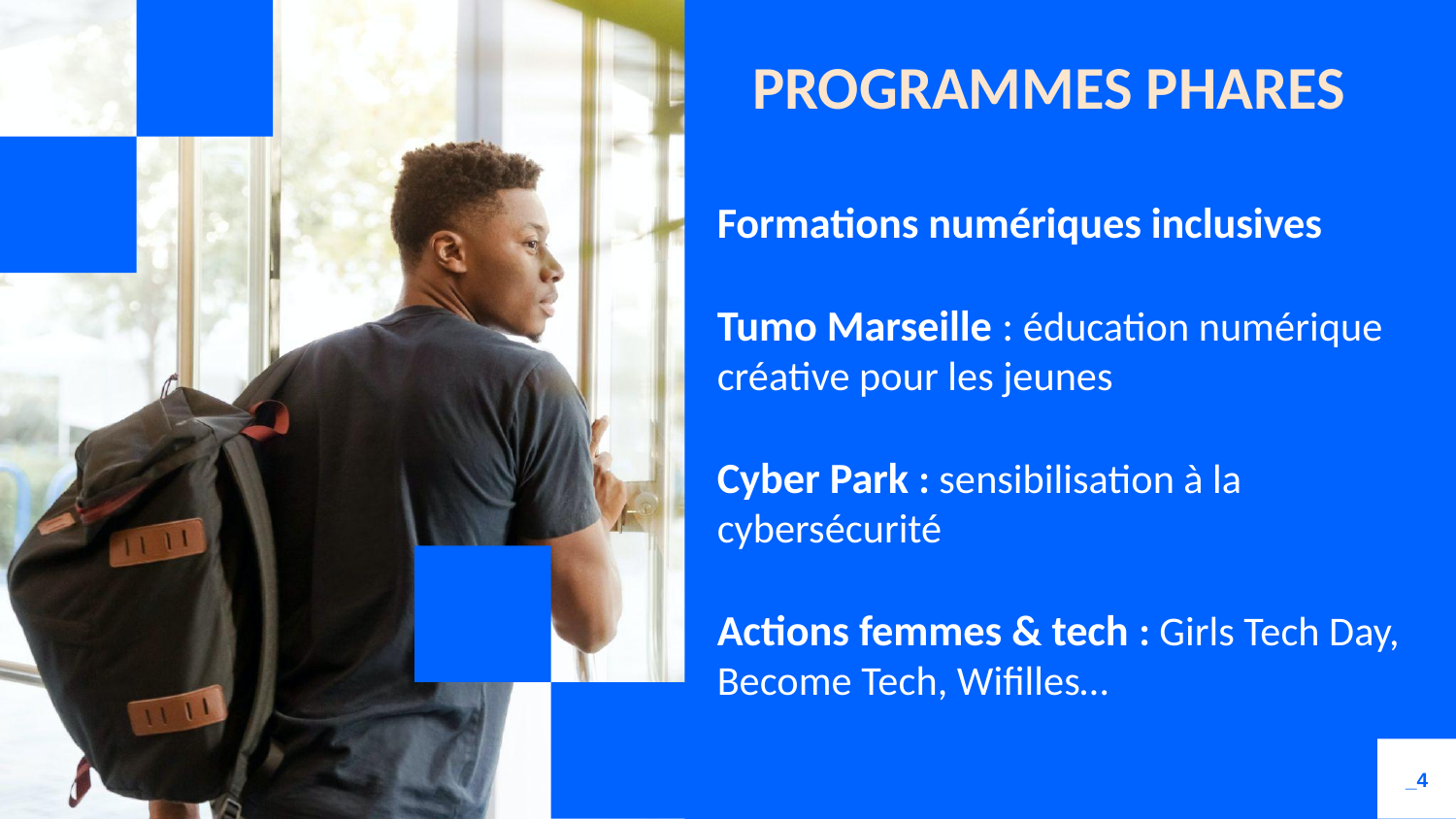

PROGRAMMES PHARES
# Formations numériques inclusives

Tumo Marseille : éducation numérique créative pour les jeunes

Cyber Park : sensibilisation à la cybersécurité

Actions femmes & tech : Girls Tech Day, Become Tech, Wifilles…